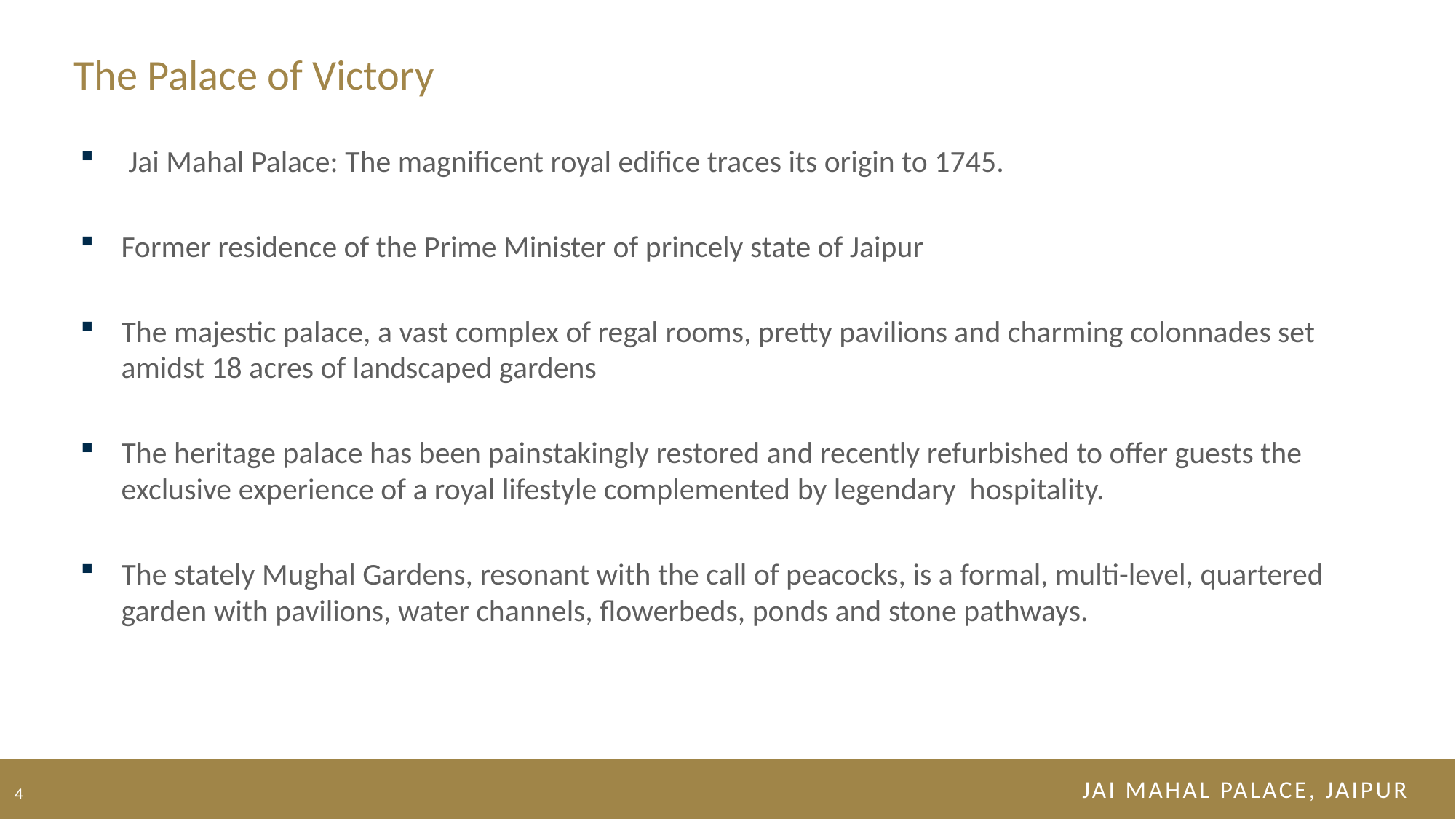

# The Palace of Victory
 Jai Mahal Palace: The magnificent royal edifice traces its origin to 1745.

Former residence of the Prime Minister of princely state of Jaipur

The majestic palace, a vast complex of regal rooms, pretty pavilions and charming colonnades set amidst 18 acres of landscaped gardens

The heritage palace has been painstakingly restored and recently refurbished to offer guests the exclusive experience of a royal lifestyle complemented by legendary  hospitality.

The stately Mughal Gardens, resonant with the call of peacocks, is a formal, multi-level, quartered garden with pavilions, water channels, flowerbeds, ponds and stone pathways.